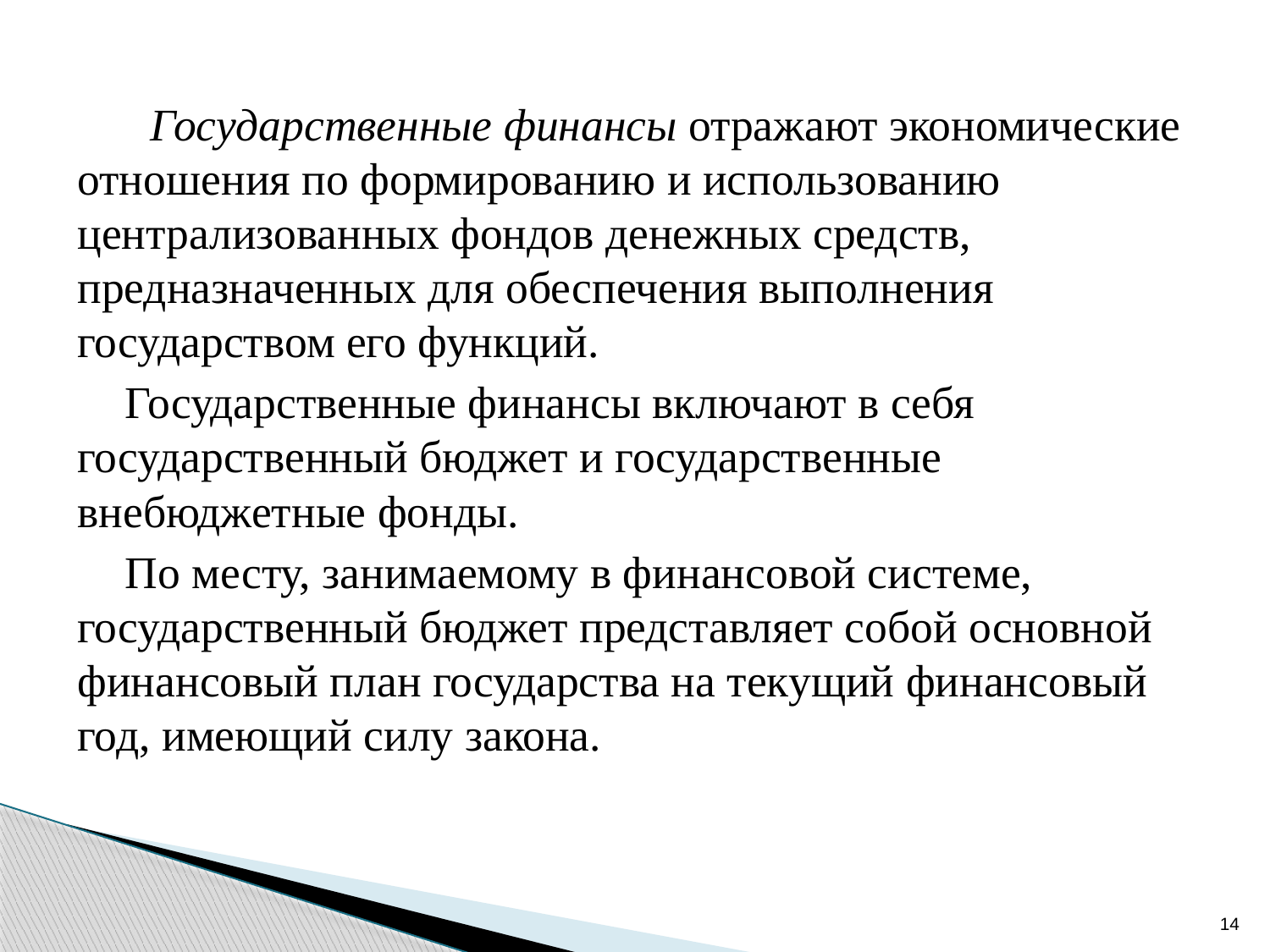

Государственные финансы отражают экономические отношения по формированию и использованию централизованных фондов денежных средств, предназначенных для обеспечения выполнения государством его функций.
Государственные финансы включают в себя государственный бюджет и государственные внебюджетные фонды.
По месту, занимаемому в финансовой системе, государственный бюджет представляет собой основной финансовый план государства на текущий финансовый год, имеющий силу закона.
14